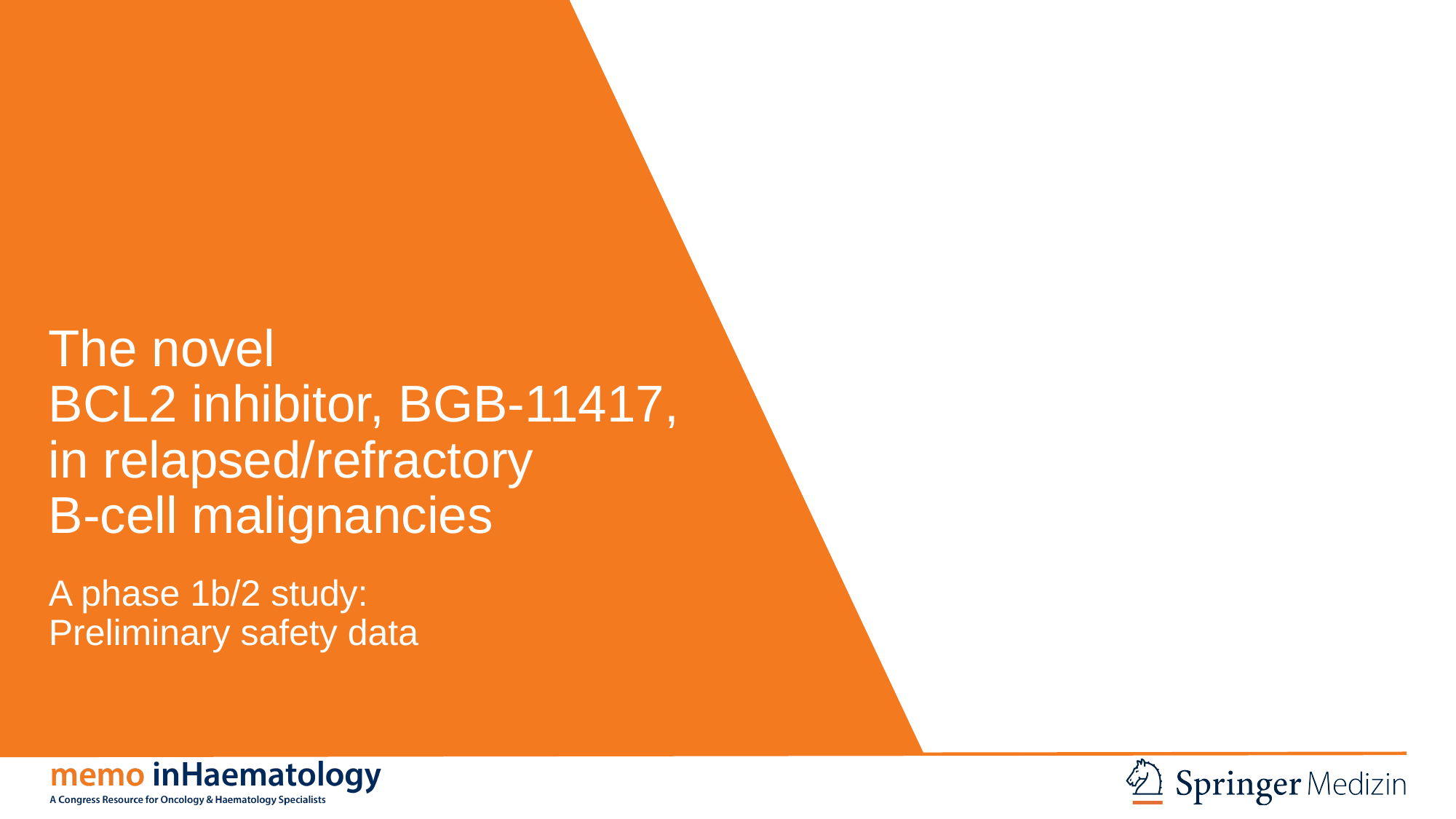

# The novel BCL2 inhibitor, BGB‑11417, in relapsed/refractory B-cell malignancies
A phase 1b/2 study:
Preliminary safety data